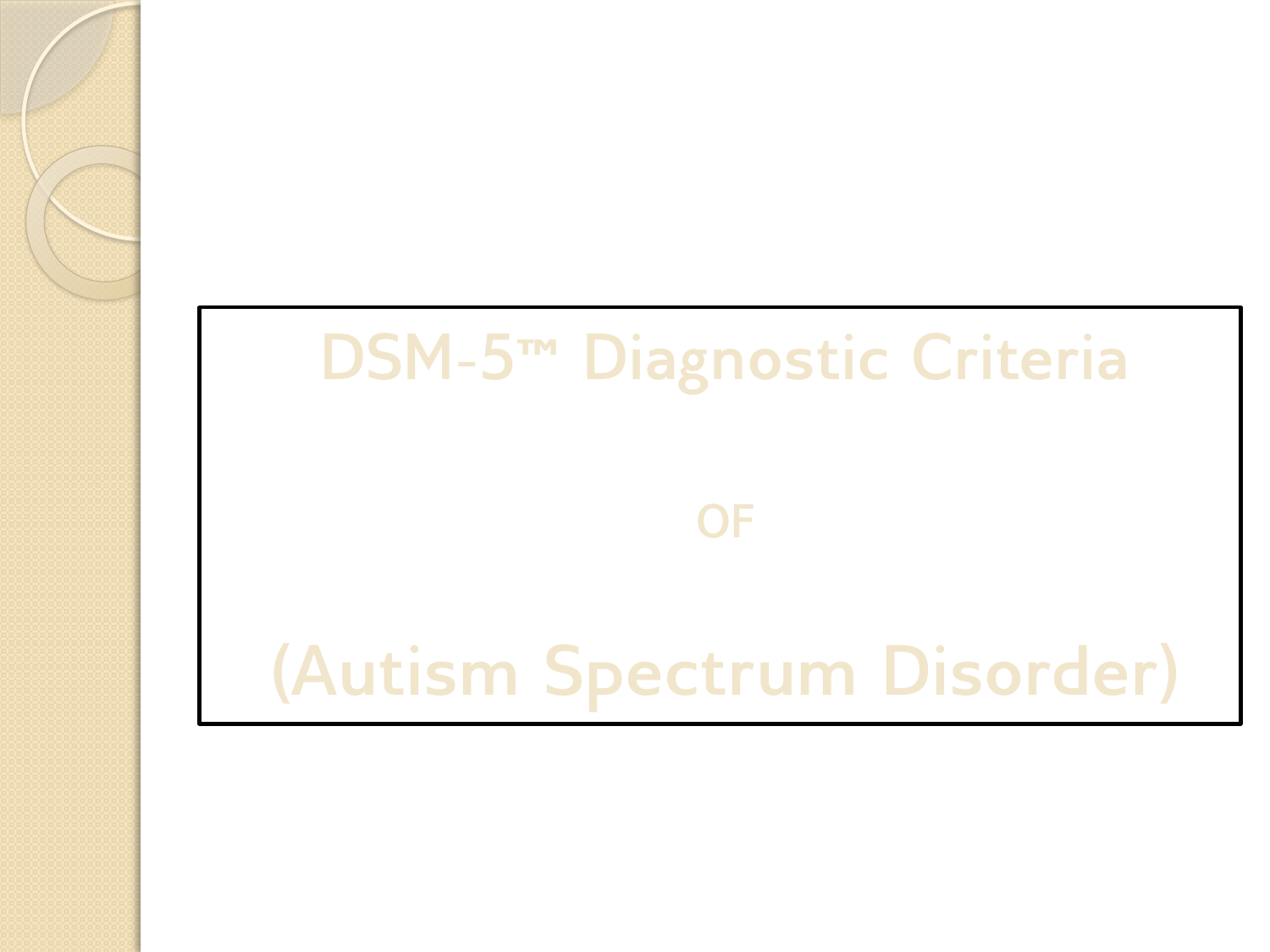

#
DSM-5™ Diagnostic Criteria

OF

(Autism Spectrum Disorder)